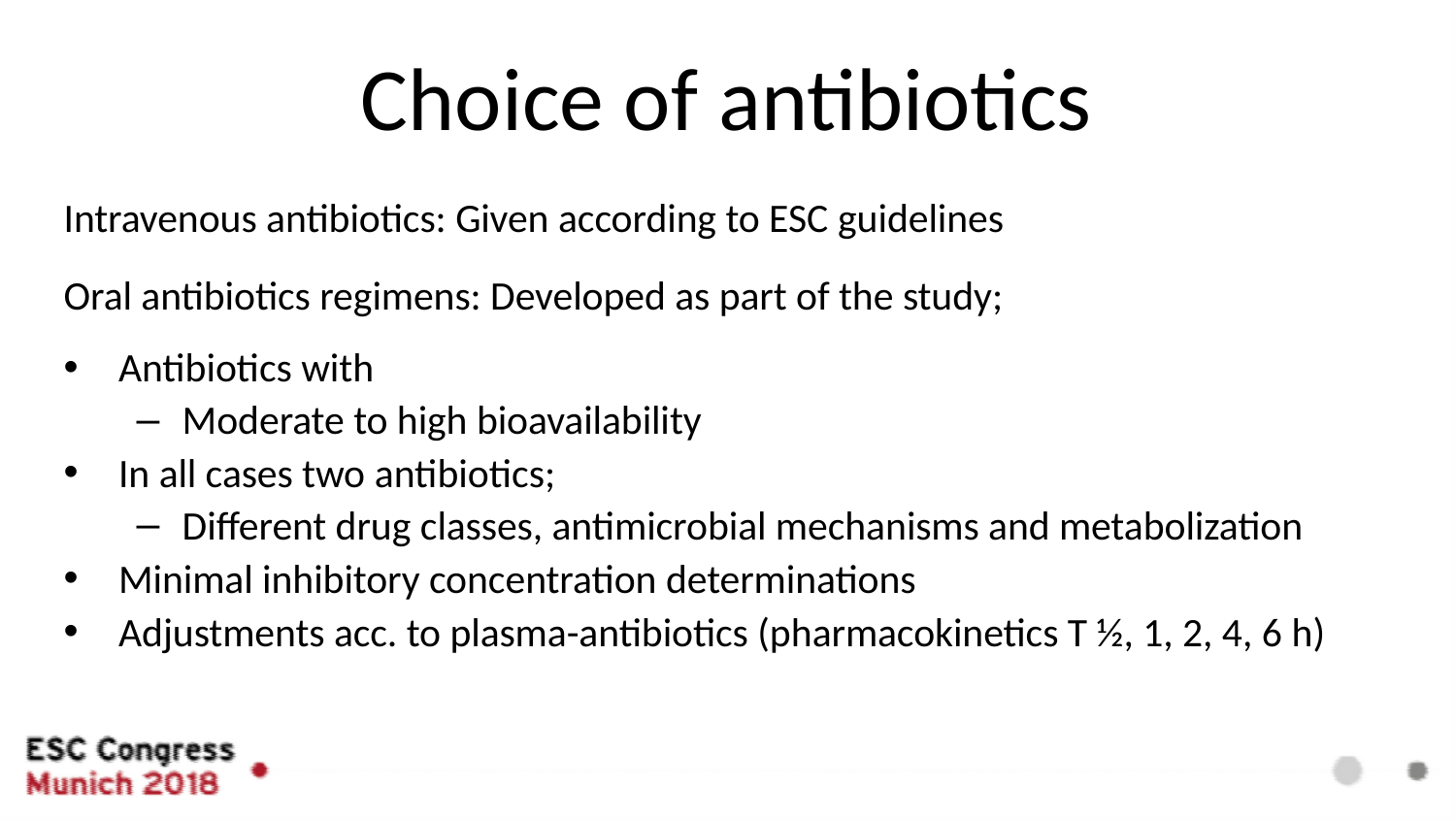

# Choice of antibiotics
Intravenous antibiotics: Given according to ESC guidelines
Oral antibiotics regimens: Developed as part of the study;
Antibiotics with
Moderate to high bioavailability
In all cases two antibiotics;
Different drug classes, antimicrobial mechanisms and metabolization
Minimal inhibitory concentration determinations
Adjustments acc. to plasma-antibiotics (pharmacokinetics T ½, 1, 2, 4, 6 h)